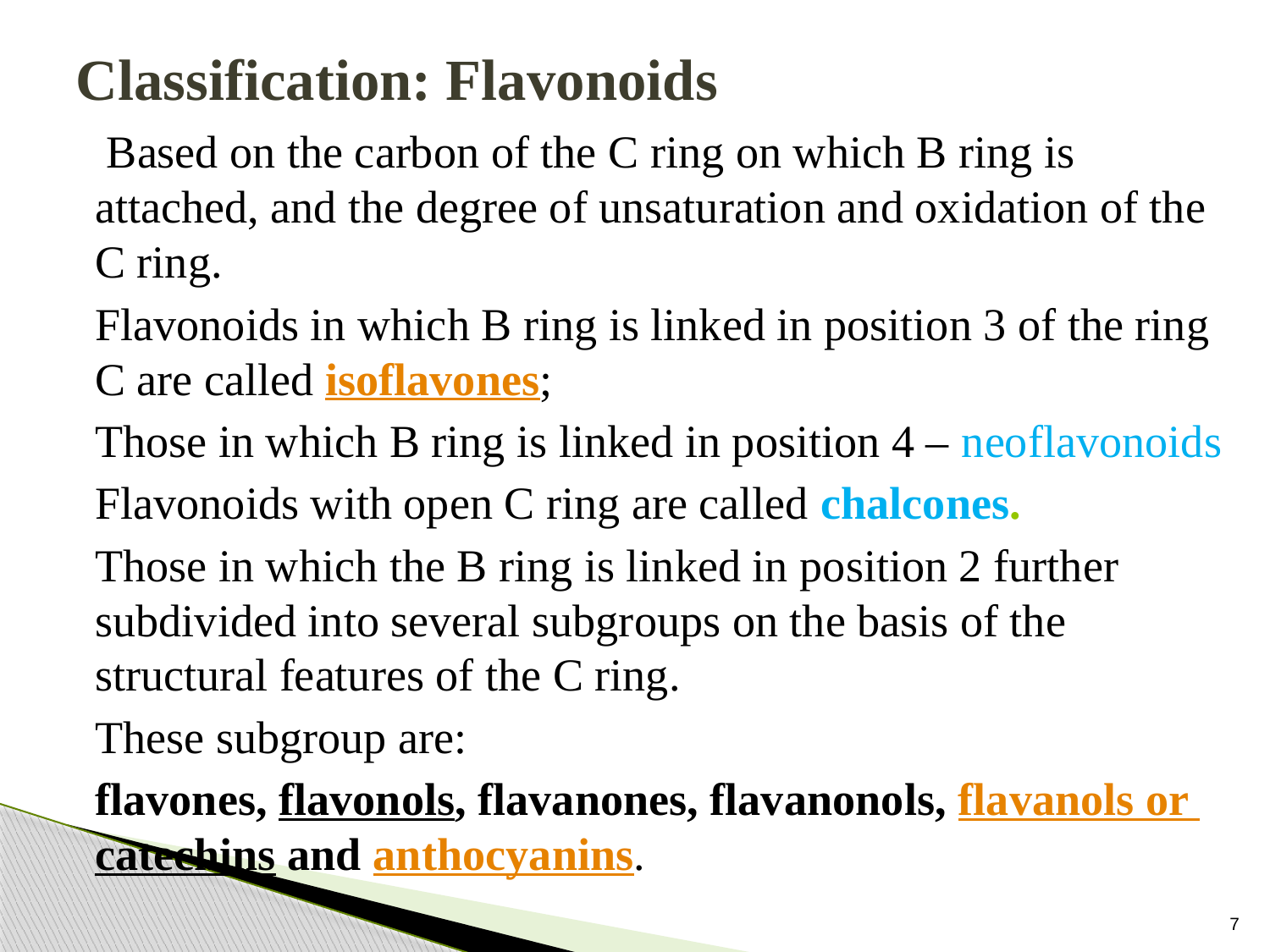

# Classification: Flavonoids
	 Based on the carbon of the C ring on which B ring is attached, and the degree of unsaturation and oxidation of the C ring.
	Flavonoids in which B ring is linked in position 3 of the ring C are called isoflavones;
	Those in which B ring is linked in position 4 – neoflavonoids
	Flavonoids with open C ring are called chalcones.
	Those in which the B ring is linked in position 2 further subdivided into several subgroups on the basis of the structural features of the C ring.
	These subgroup are:
	flavones, flavonols, flavanones, flavanonols, flavanols or catechins and anthocyanins.
7